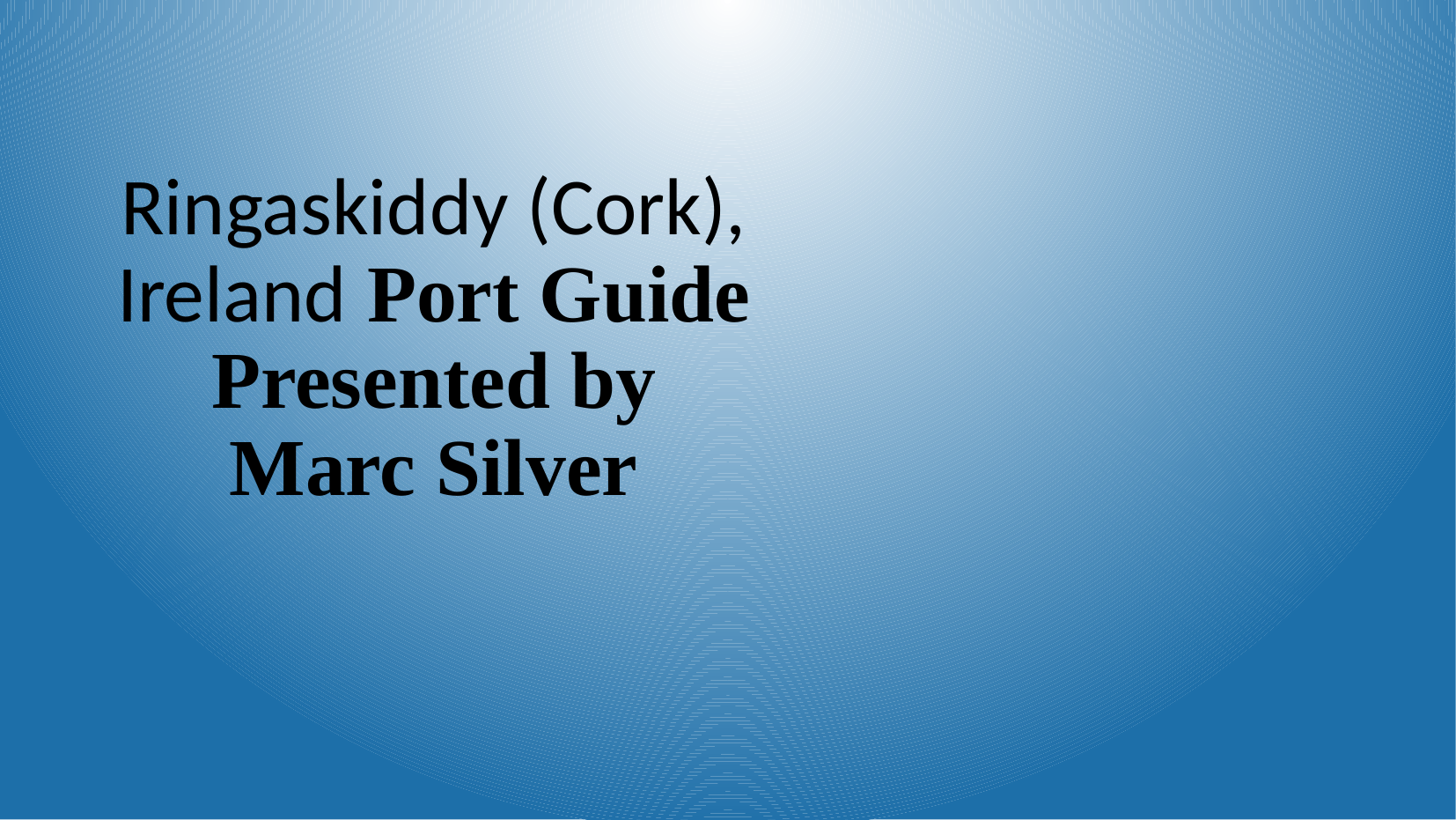

Ringaskiddy (Cork), Ireland Port Guide
Presented by
Marc Silver